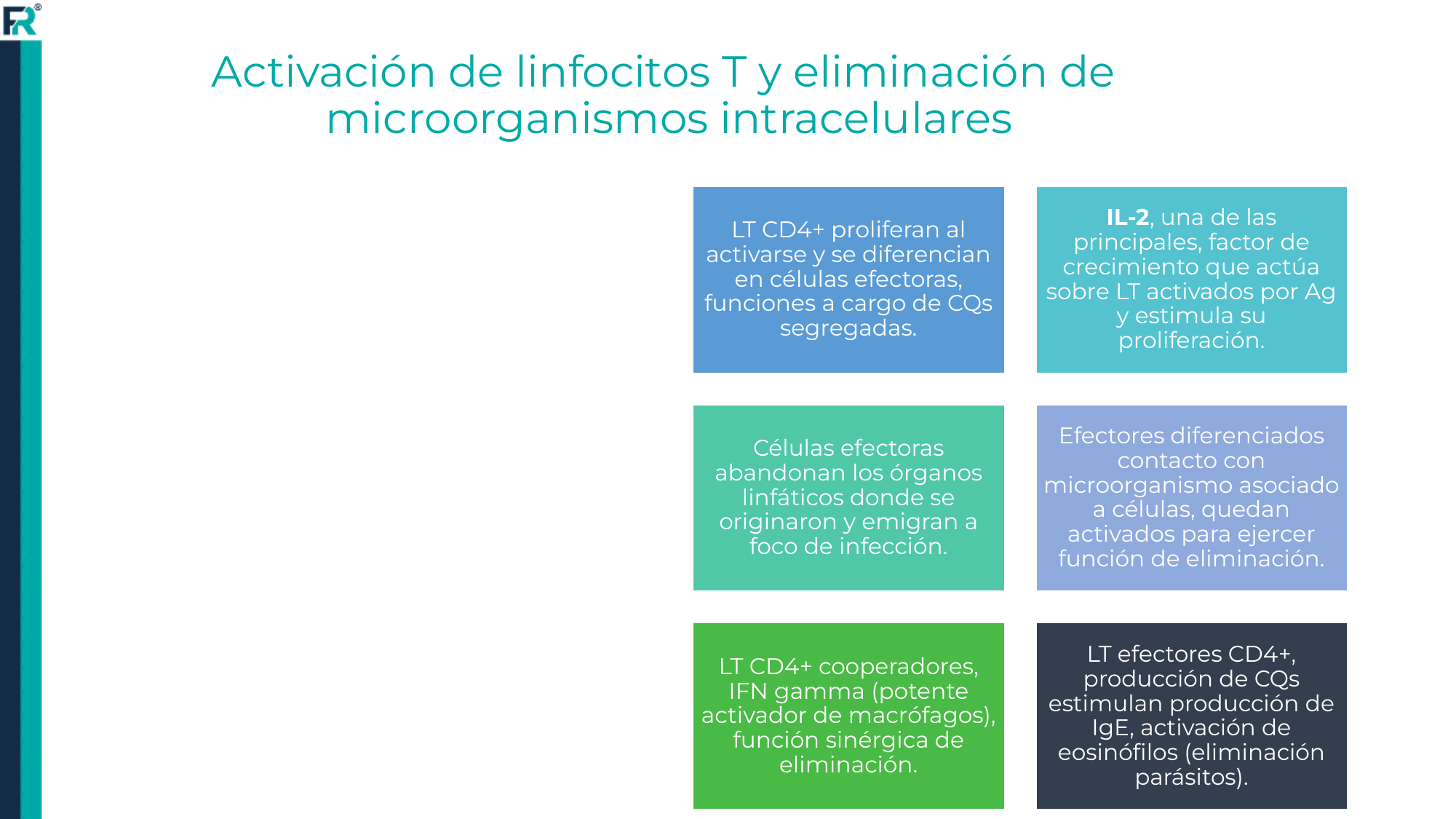

# Activación de linfocitos T y eliminación de  microorganismos intracelulares
LT CD4+ proliferan al activarse y se diferencian en células efectoras, funciones a cargo de CQs segregadas.
IL-2, una de las principales, factor de crecimiento que actúa sobre LT activados por Ag y estimula su proliferación.
Células efectoras abandonan los órganos linfáticos donde se originaron y emigran a foco de infección.
Efectores diferenciados contacto con microorganismo asociado a células, quedan activados para ejercer función de eliminación.
LT CD4+ cooperadores, IFN gamma (potente activador de macrófagos), función sinérgica de eliminación.
LT efectores CD4+, producción de CQs estimulan producción de IgE, activación de eosinófilos (eliminación parásitos).